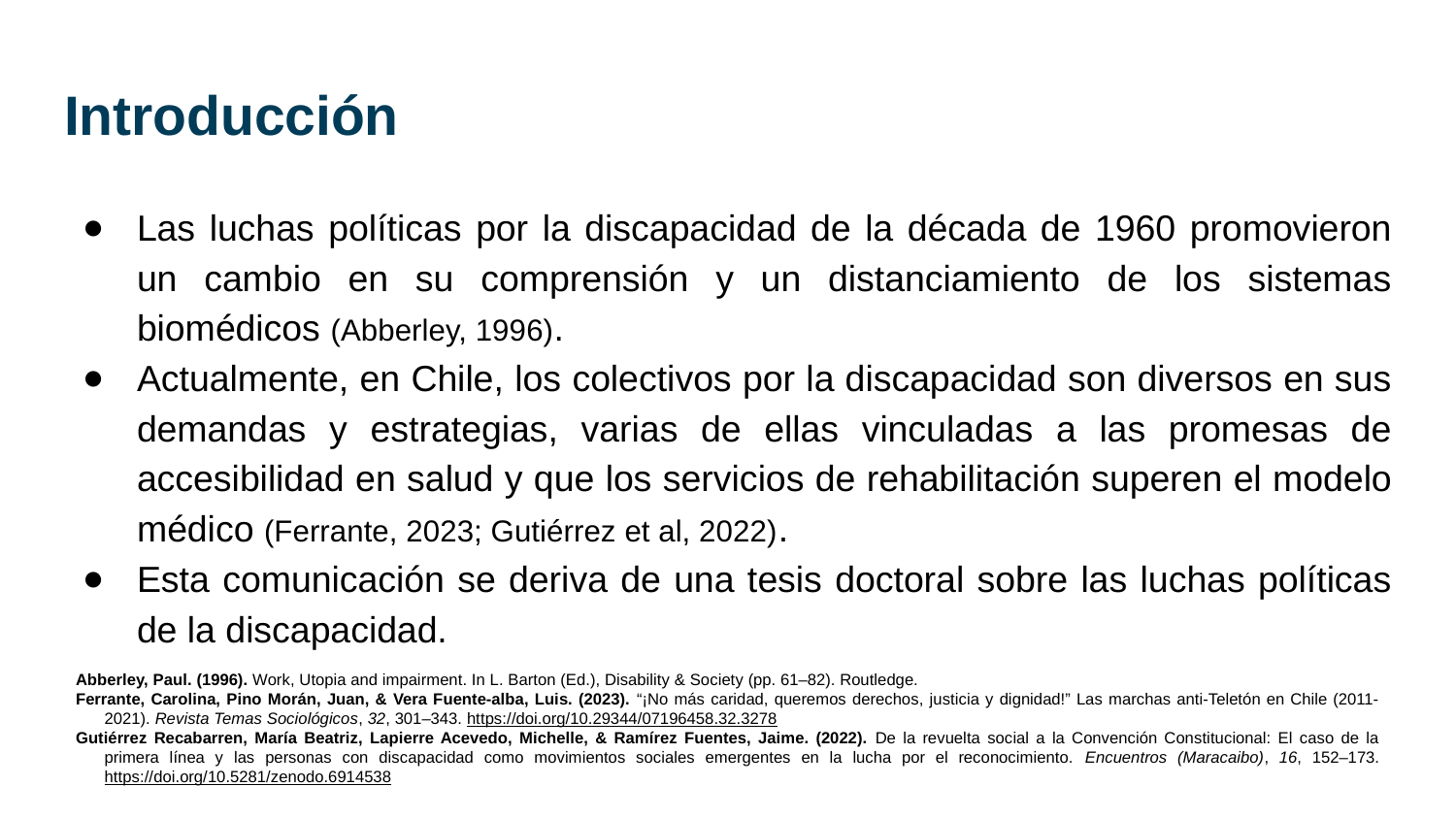

# Introducción
Las luchas políticas por la discapacidad de la década de 1960 promovieron un cambio en su comprensión y un distanciamiento de los sistemas biomédicos (Abberley, 1996).
Actualmente, en Chile, los colectivos por la discapacidad son diversos en sus demandas y estrategias, varias de ellas vinculadas a las promesas de accesibilidad en salud y que los servicios de rehabilitación superen el modelo médico (Ferrante, 2023; Gutiérrez et al, 2022).
Esta comunicación se deriva de una tesis doctoral sobre las luchas políticas de la discapacidad.

Abberley, Paul. (1996). Work, Utopia and impairment. In L. Barton (Ed.), Disability & Society (pp. 61–82). Routledge.
Ferrante, Carolina, Pino Morán, Juan, & Vera Fuente-alba, Luis. (2023). “¡No más caridad, queremos derechos, justicia y dignidad!” Las marchas anti-Teletón en Chile (2011-2021). Revista Temas Sociológicos, 32, 301–343. https://doi.org/10.29344/07196458.32.3278
Gutiérrez Recabarren, María Beatriz, Lapierre Acevedo, Michelle, & Ramírez Fuentes, Jaime. (2022). De la revuelta social a la Convención Constitucional: El caso de la primera línea y las personas con discapacidad como movimientos sociales emergentes en la lucha por el reconocimiento. Encuentros (Maracaibo), 16, 152–173. https://doi.org/10.5281/zenodo.6914538